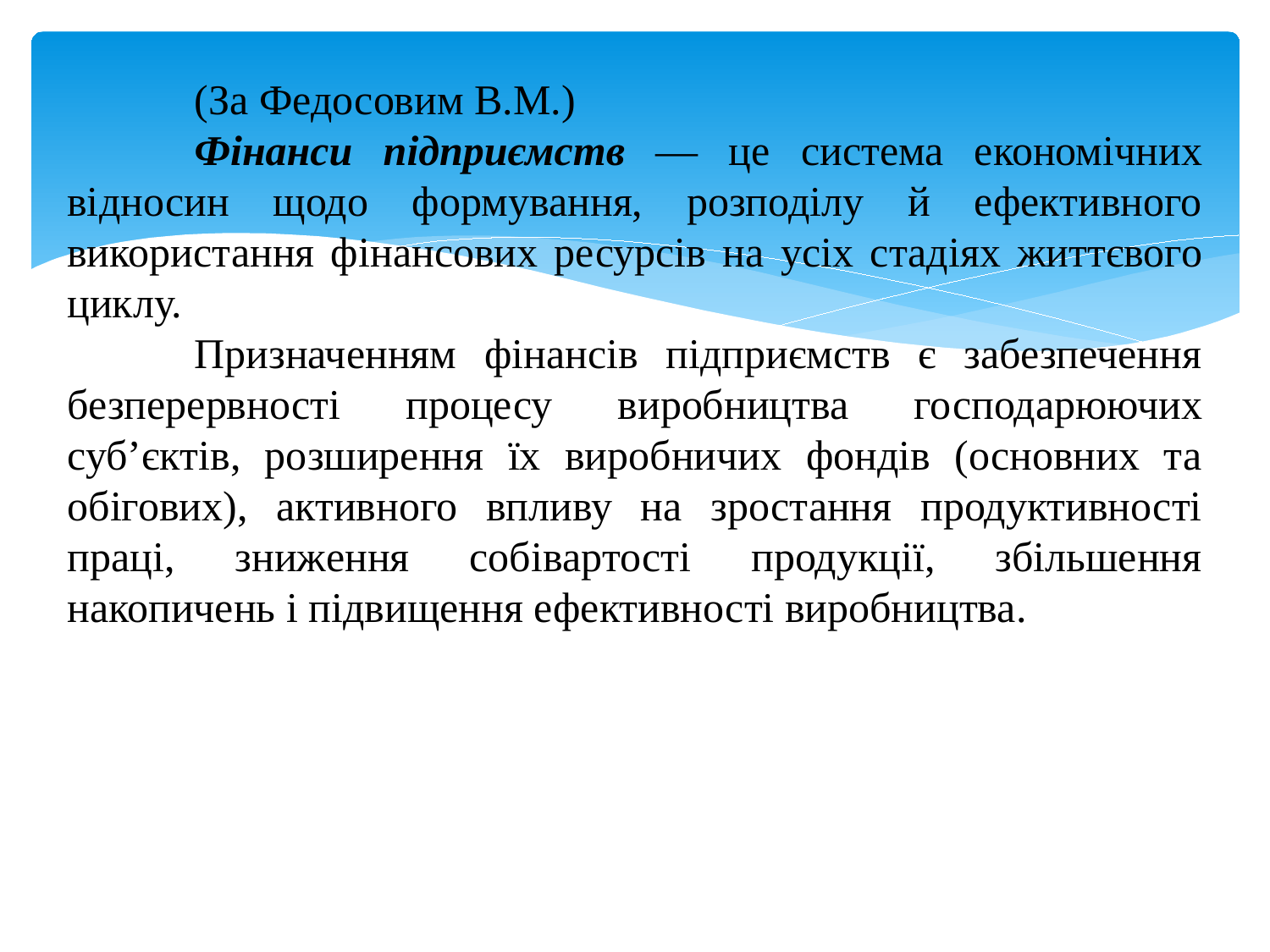

(За Федосовим В.М.)
	Фінанси підприємств — це система економічних відносин щодо формування, розподілу й ефективного використання фінансових ресурсів на усіх стадіях життєвого циклу.
	Призначенням фінансів підприємств є забезпечення безперервності процесу виробництва господарюючих суб’єктів, розширення їх виробничих фондів (основних та обігових), активного впливу на зростання продуктивності праці, зниження собівартості продукції, збільшення накопичень і підвищення ефективності виробництва.